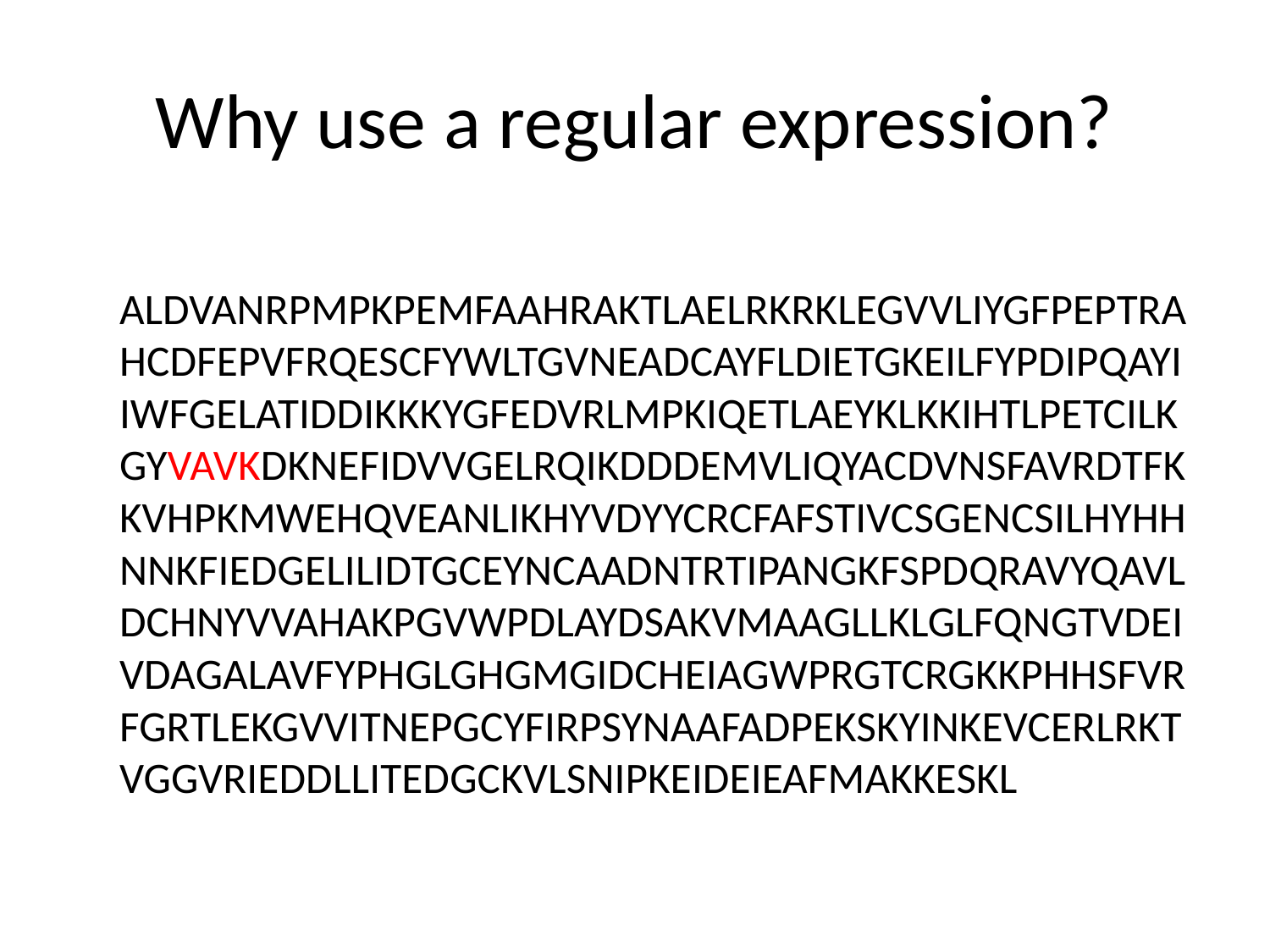

# Why use a regular expression?
	ALDVANRPMPKPEMFAAHRAKTLAELRKRKLEGVVLIYGFPEPTRAHCDFEPVFRQESCFYWLTGVNEADCAYFLDIETGKEILFYPDIPQAYIIWFGELATIDDIKKKYGFEDVRLMPKIQETLAEYKLKKIHTLPETCILKGYVAVKDKNEFIDVVGELRQIKDDDEMVLIQYACDVNSFAVRDTFKKVHPKMWEHQVEANLIKHYVDYYCRCFAFSTIVCSGENCSILHYHHNNKFIEDGELILIDTGCEYNCAADNTRTIPANGKFSPDQRAVYQAVLDCHNYVVAHAKPGVWPDLAYDSAKVMAAGLLKLGLFQNGTVDEIVDAGALAVFYPHGLGHGMGIDCHEIAGWPRGTCRGKKPHHSFVRFGRTLEKGVVITNEPGCYFIRPSYNAAFADPEKSKYINKEVCERLRKTVGGVRIEDDLLITEDGCKVLSNIPKEIDEIEAFMAKKESKL